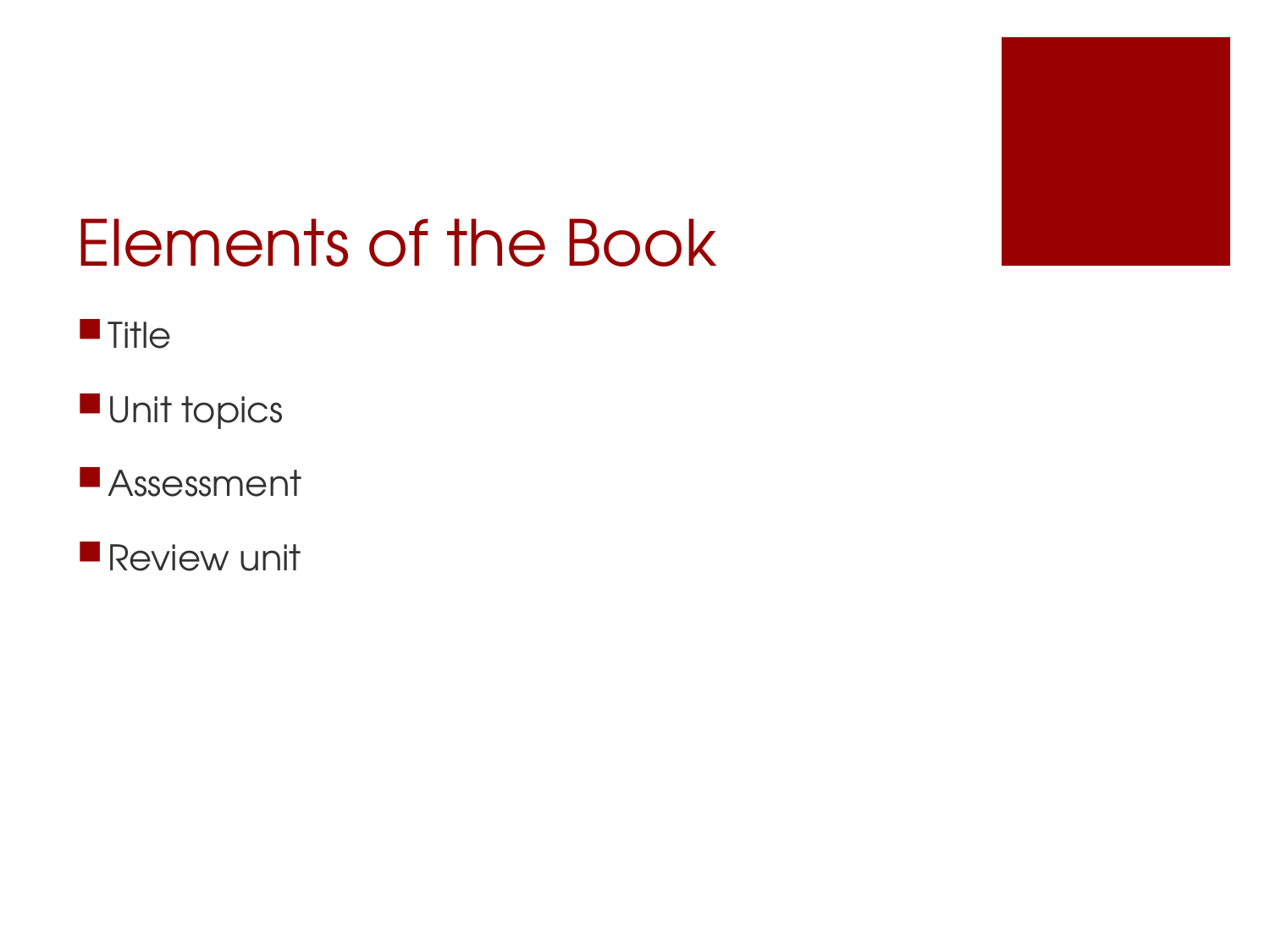

# Elements of the Book
Title
Unit topics
Assessment
Review unit